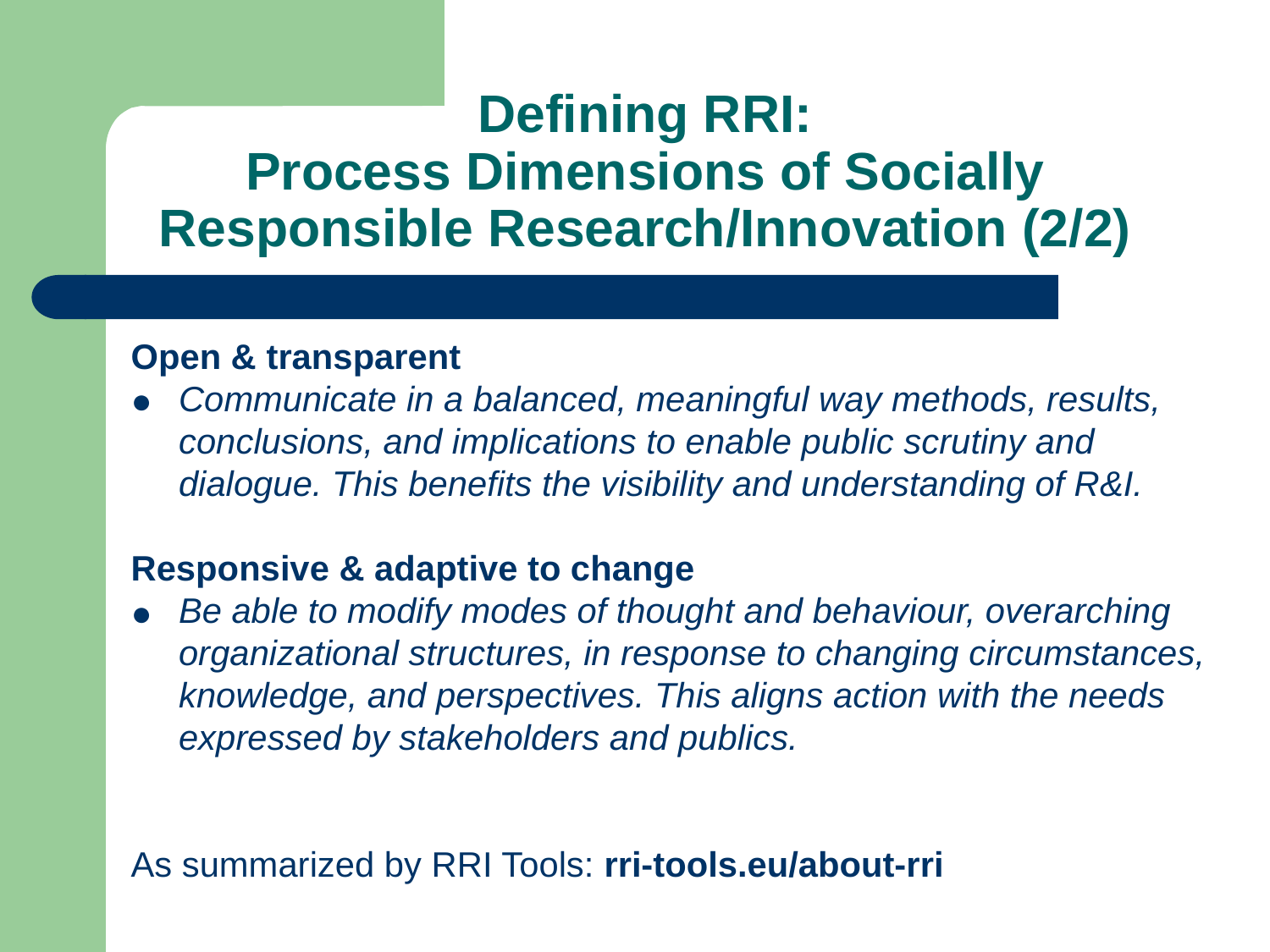

# Defining RRI: Process Dimensions of Socially Responsible Research/Innovation (2/2)
Open & transparent
Communicate in a balanced, meaningful way methods, results, conclusions, and implications to enable public scrutiny and dialogue. This benefits the visibility and understanding of R&I.

Responsive & adaptive to change
Be able to modify modes of thought and behaviour, overarching organizational structures, in response to changing circumstances, knowledge, and perspectives. This aligns action with the needs expressed by stakeholders and publics.

As summarized by RRI Tools: rri-tools.eu/about-rri